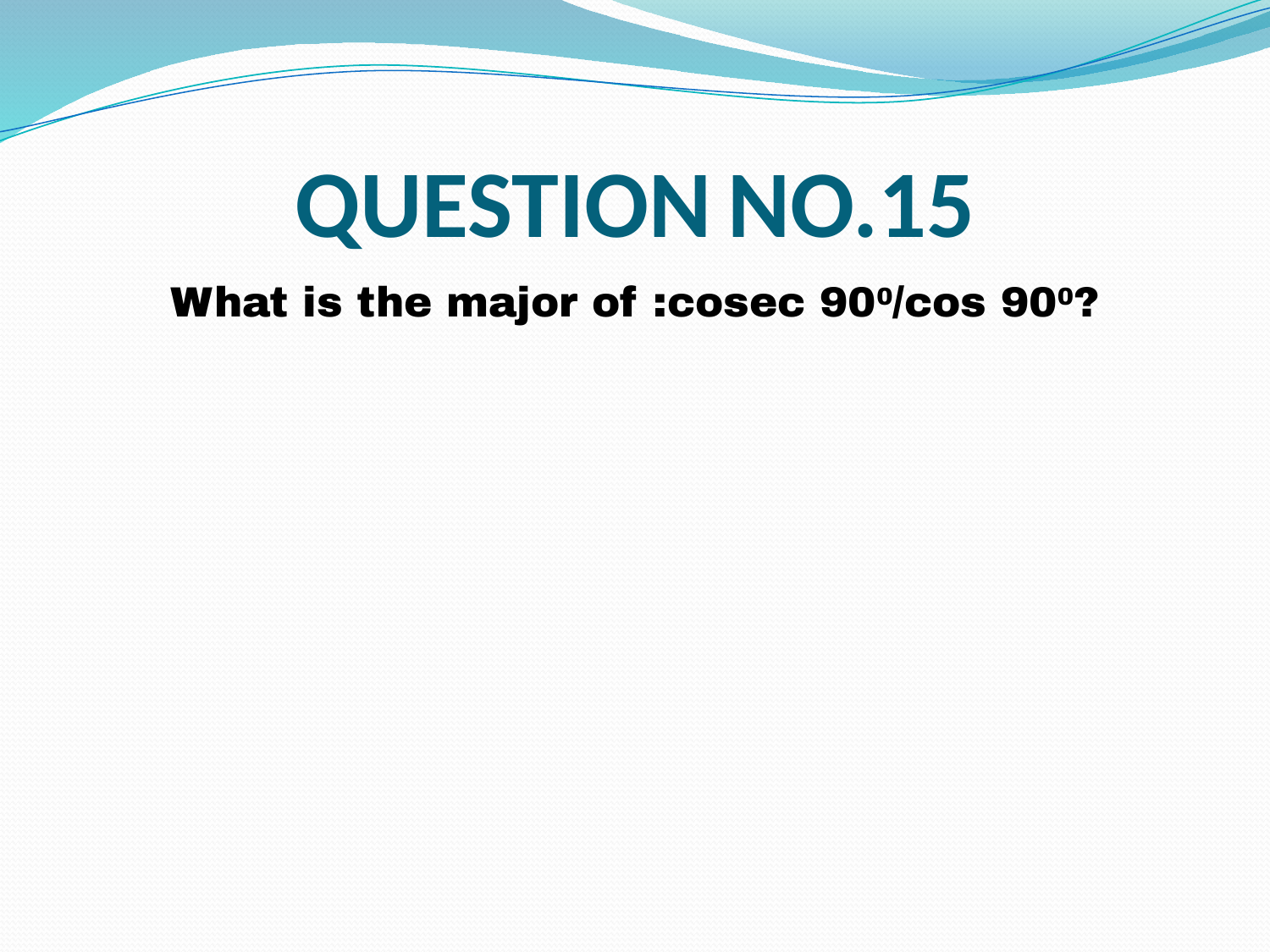

# QUESTION NO.15
What is the major of :cosec 900/cos 900?